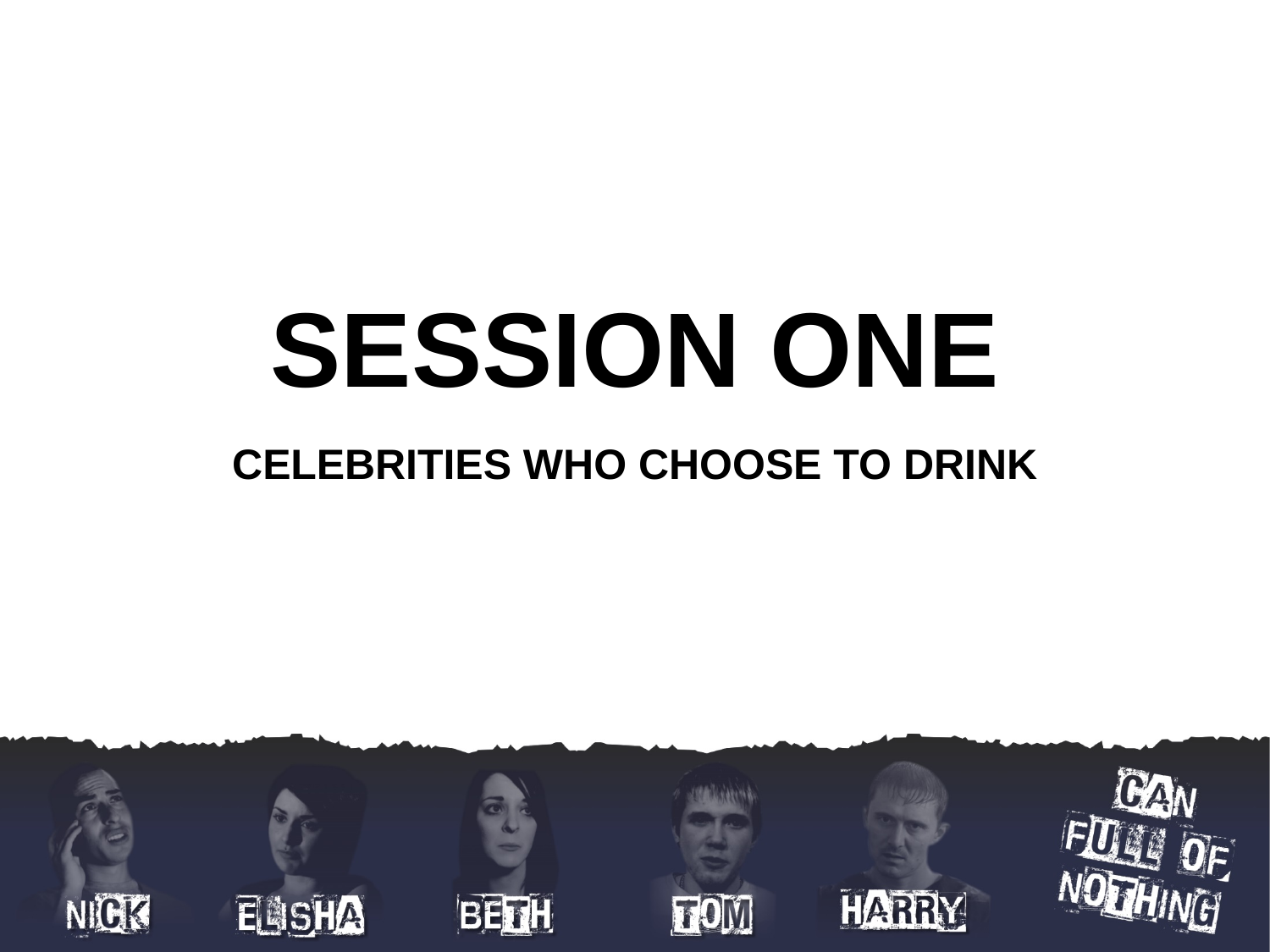

# SESSION ONE
CELEBRITIES WHO CHOOSE TO DRINK